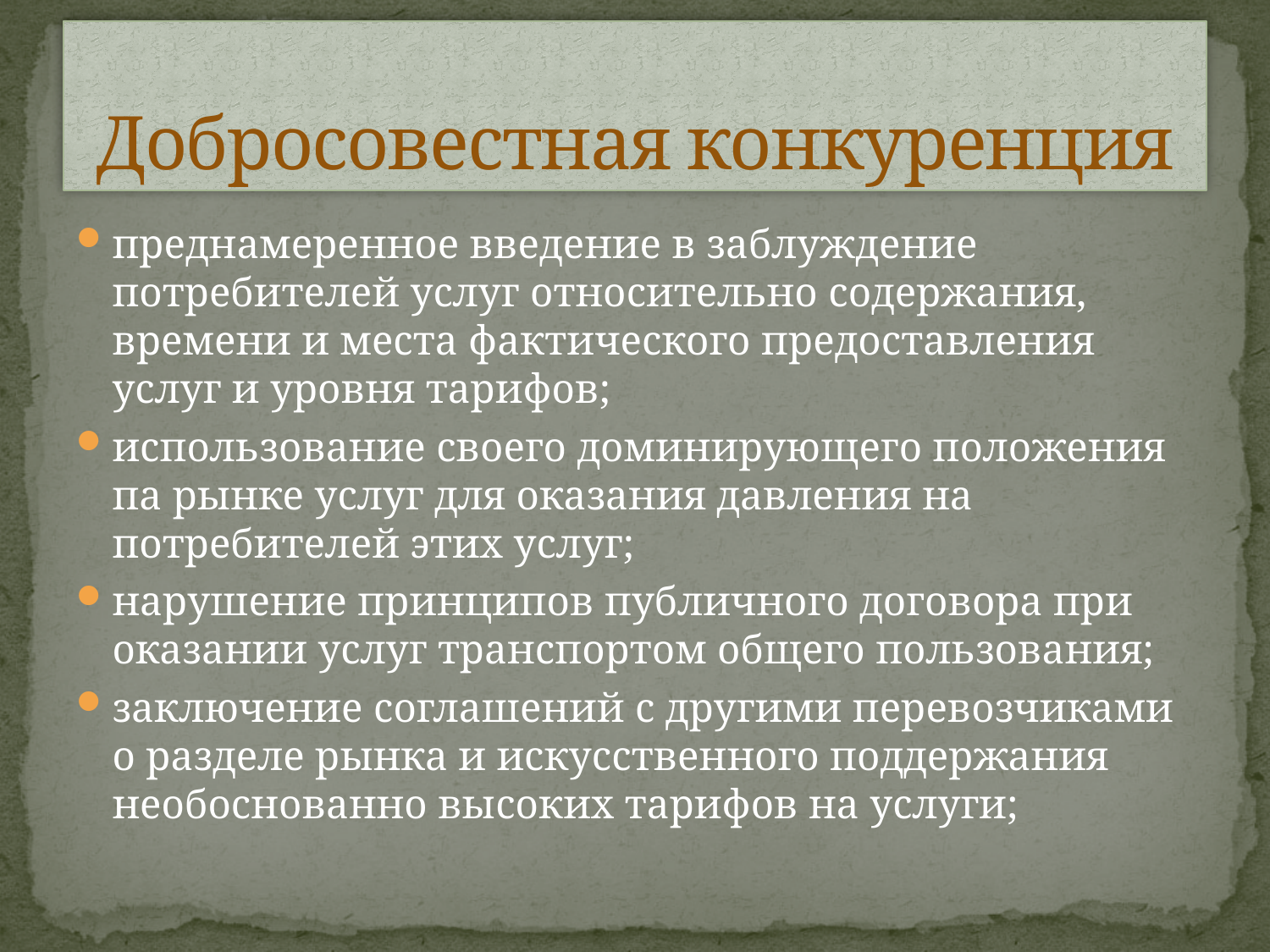

# Добросовестная конкуренция
преднамеренное введение в заблуждение потребителей услуг относительно содержания, времени и места фактического предоставления услуг и уровня тарифов;
использование своего доминирующего положения па рынке услуг для оказания давления на потребителей этих услуг;
нарушение принципов публичного договора при оказании услуг транспортом общего пользования;
заключение соглашений с другими перевозчиками о разделе рынка и искусственного поддержания необоснованно высоких тарифов на услуги;